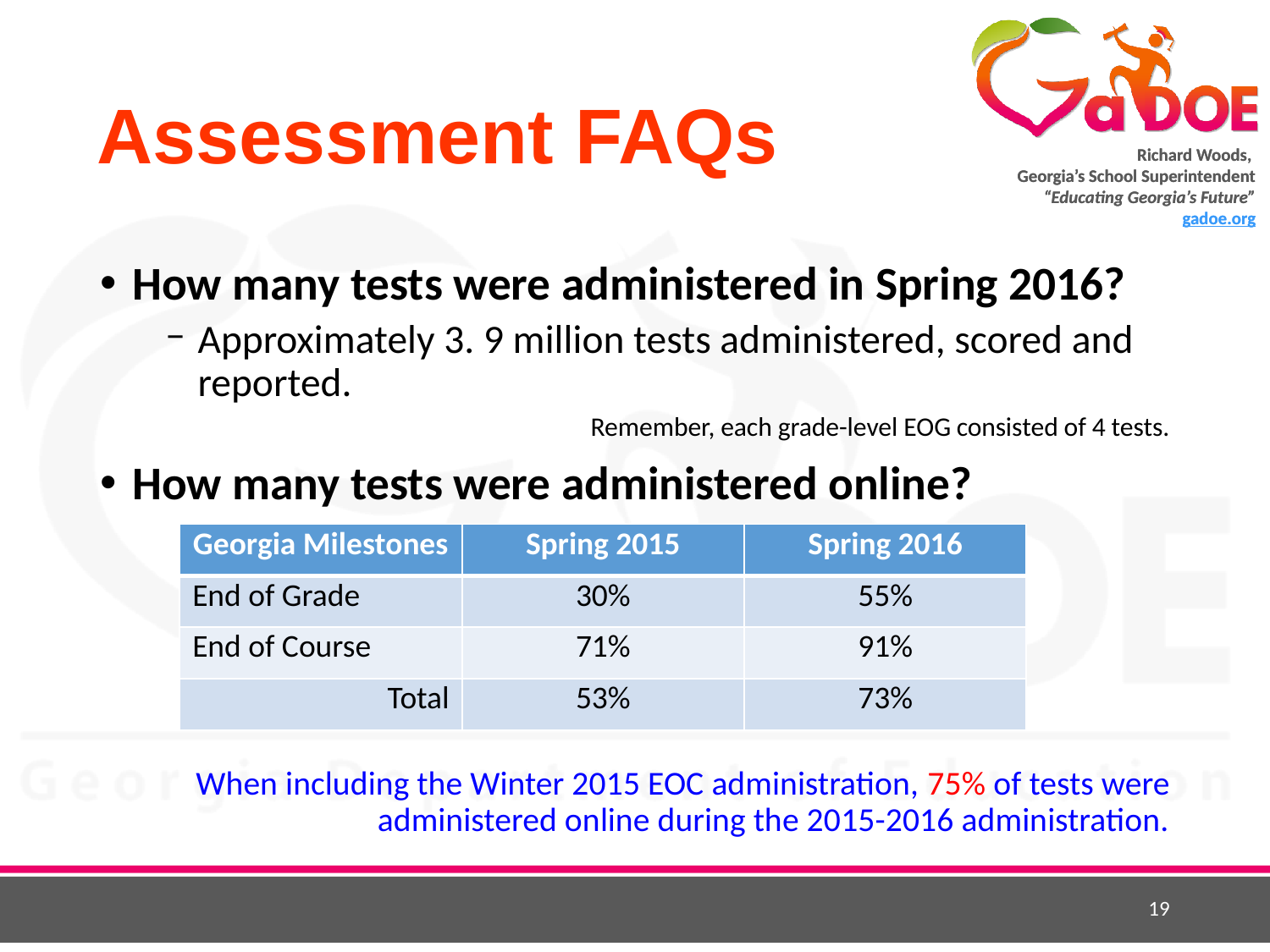

# Assessment FAQs
How many tests were administered in Spring 2016?
Approximately 3. 9 million tests administered, scored and reported.
Remember, each grade-level EOG consisted of 4 tests.
How many tests were administered online?

When including the Winter 2015 EOC administration, 75% of tests were administered online during the 2015-2016 administration.
| Georgia Milestones | Spring 2015 | Spring 2016 |
| --- | --- | --- |
| End of Grade | 30% | 55% |
| End of Course | 71% | 91% |
| Total | 53% | 73% |
19